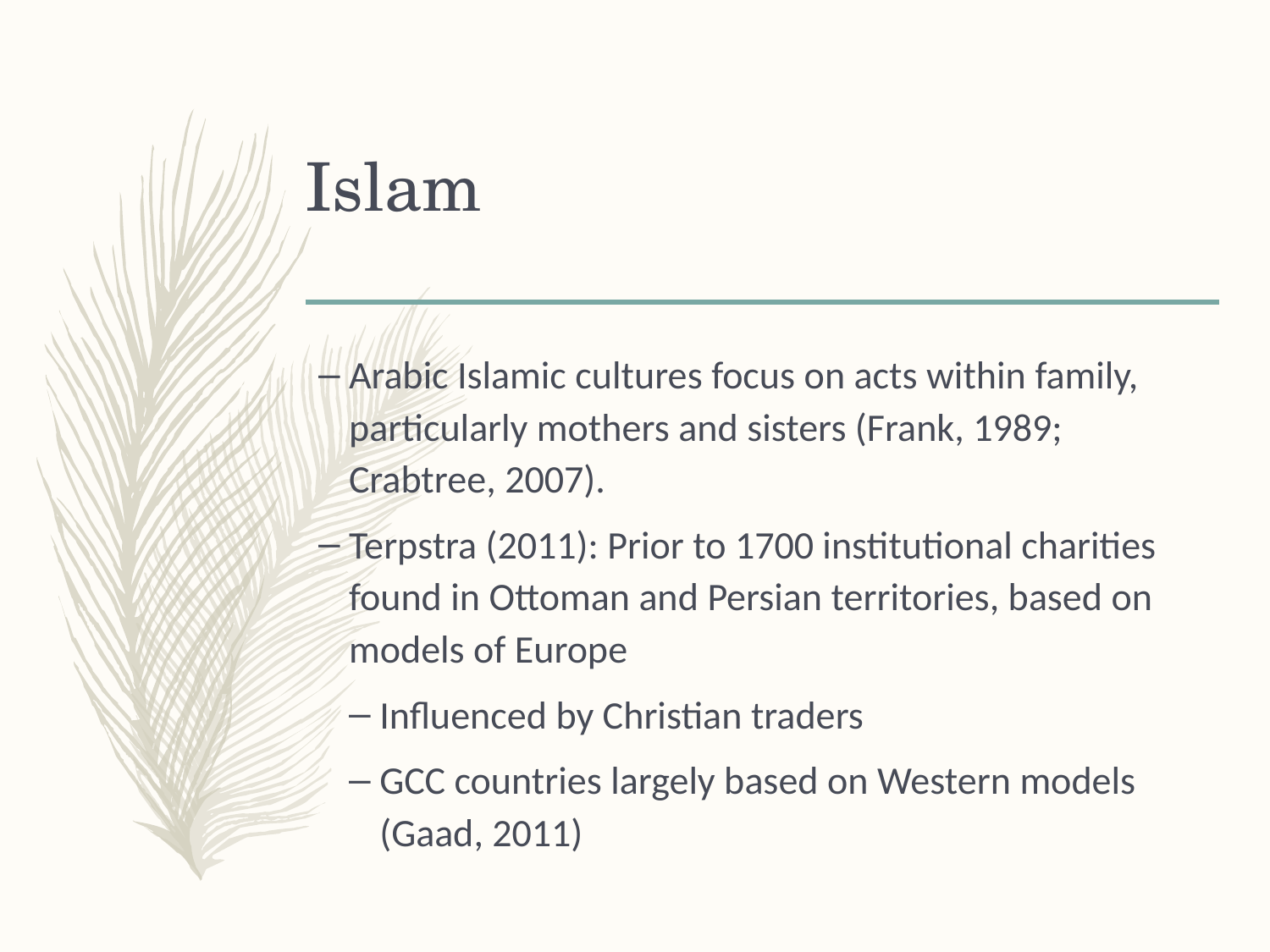

# Islam
Arabic Islamic cultures focus on acts within family, particularly mothers and sisters (Frank, 1989; Crabtree, 2007).
Terpstra (2011): Prior to 1700 institutional charities found in Ottoman and Persian territories, based on models of Europe
Influenced by Christian traders
GCC countries largely based on Western models (Gaad, 2011)